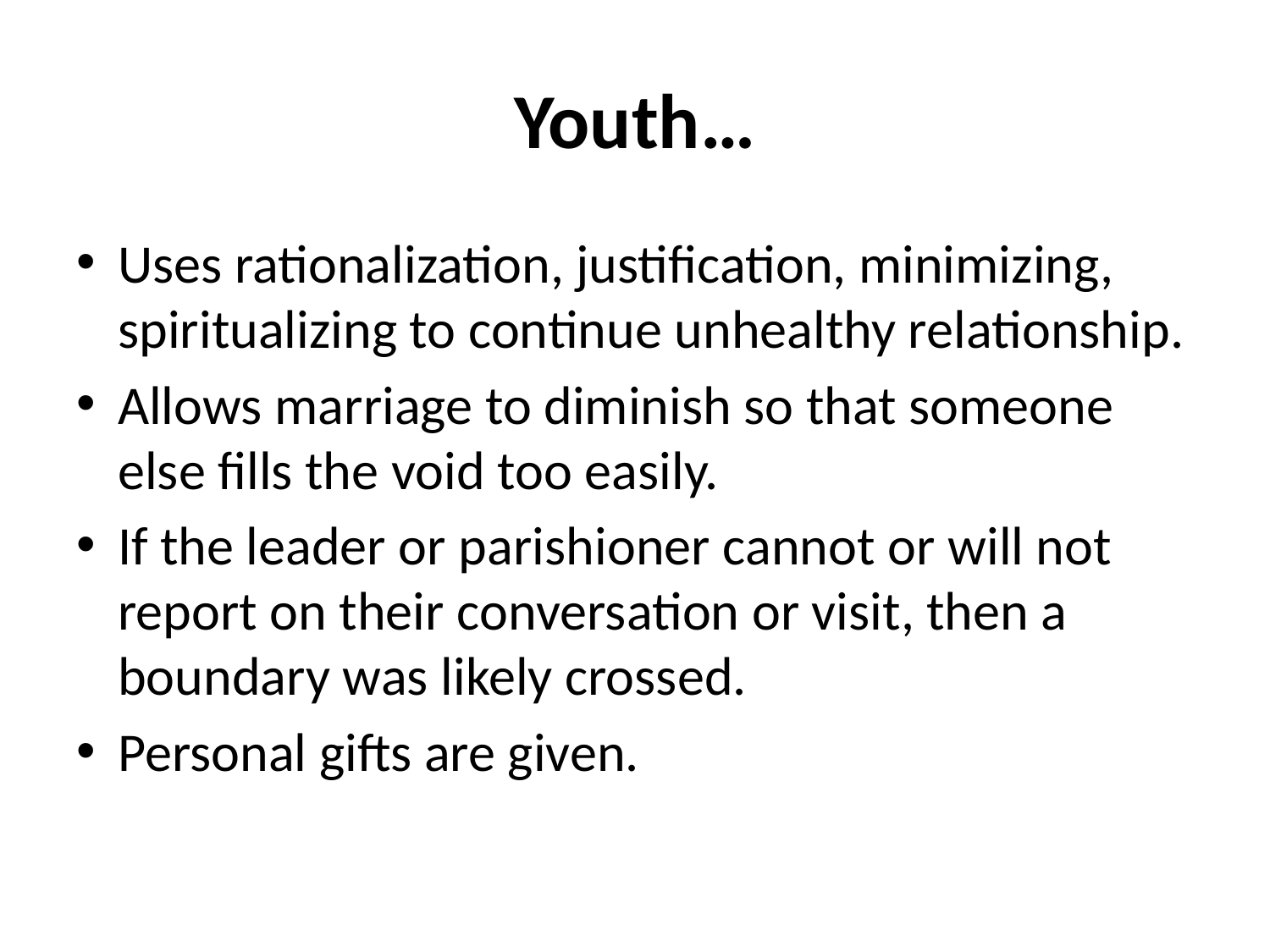

# Youth…
Uses rationalization, justification, minimizing, spiritualizing to continue unhealthy relationship.
Allows marriage to diminish so that someone else fills the void too easily.
If the leader or parishioner cannot or will not report on their conversation or visit, then a boundary was likely crossed.
Personal gifts are given.